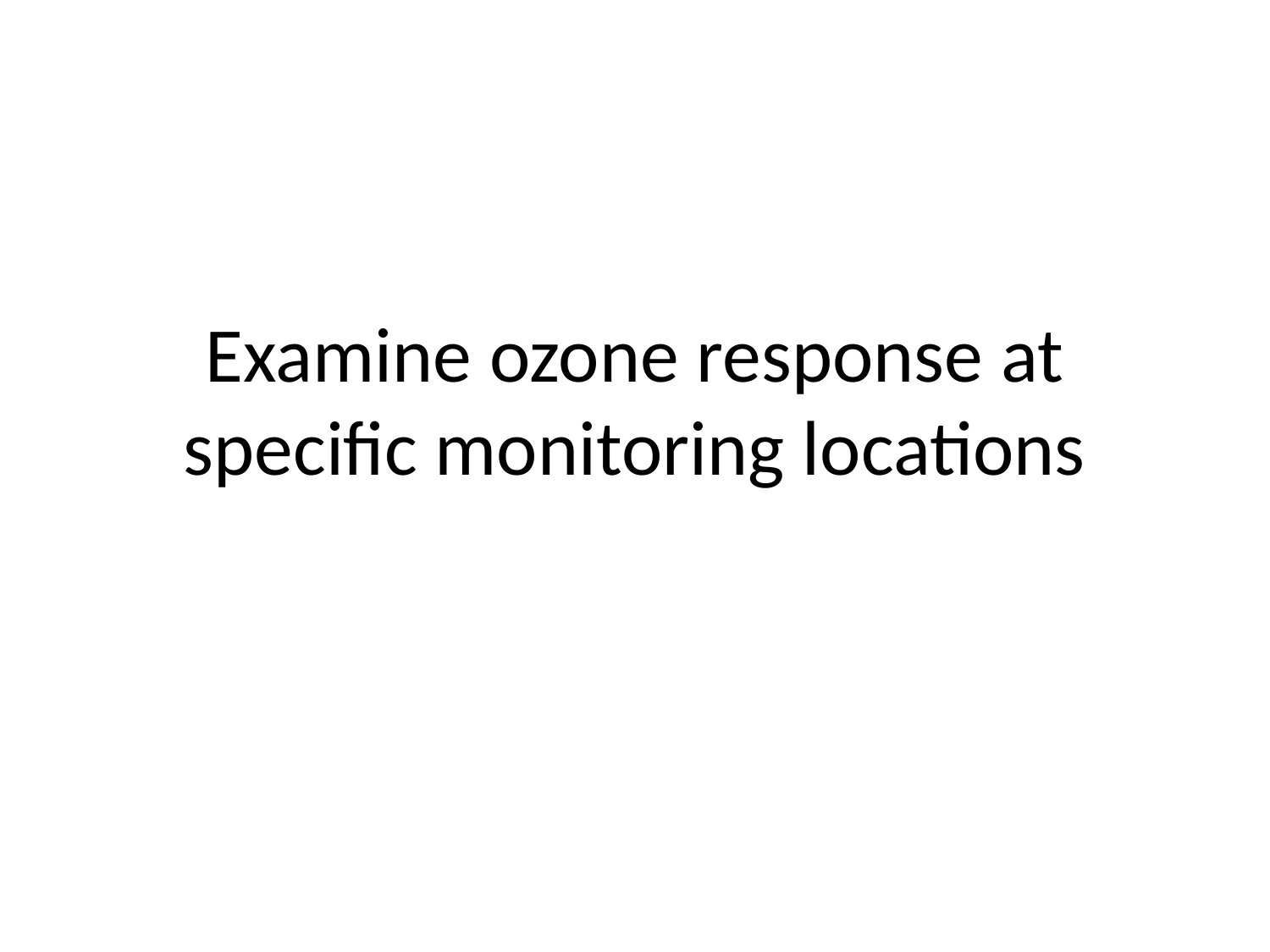

# Examine ozone response at specific monitoring locations